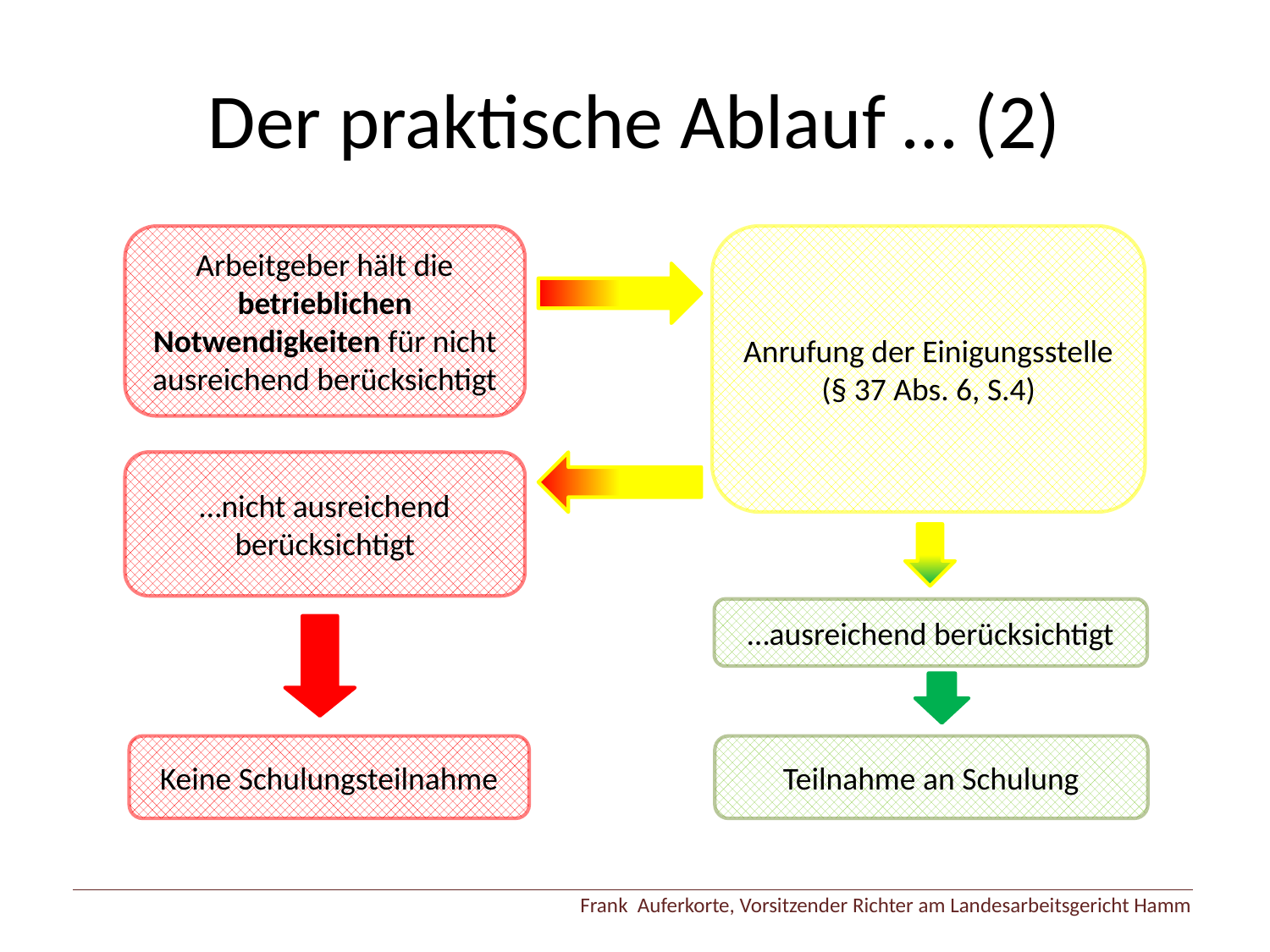

# Der praktische Ablauf … (2)
Anrufung der Einigungsstelle (§ 37 Abs. 6, S.4)
Arbeitgeber hält die betrieblichen Notwendigkeiten für nicht ausreichend berücksichtigt

…nicht ausreichend berücksichtigt

…ausreichend berücksichtigt

Keine Schulungsteilnahme
Teilnahme an Schulung

Frank  Auferkorte, Vorsitzender Richter am Landesarbeitsgericht Hamm